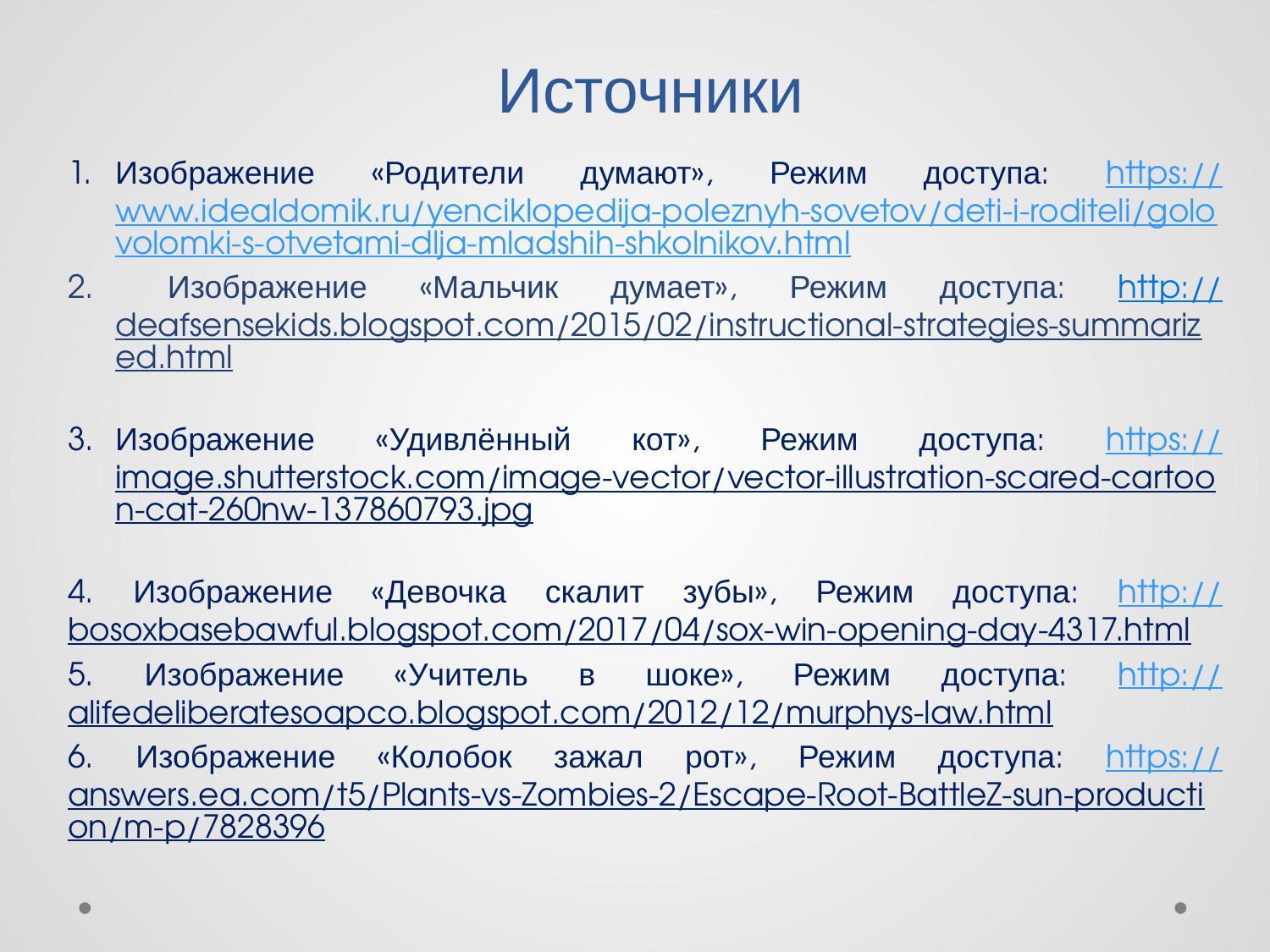

# Источники
Изображение «Родители думают», Режим доступа: https://www.idealdomik.ru/yenciklopedija-poleznyh-sovetov/deti-i-roditeli/golovolomki-s-otvetami-dlja-mladshih-shkolnikov.html
 Изображение «Мальчик думает», Режим доступа: http://deafsensekids.blogspot.com/2015/02/instructional-strategies-summarized.html
Изображение «Удивлённый кот», Режим доступа: https://image.shutterstock.com/image-vector/vector-illustration-scared-cartoon-cat-260nw-137860793.jpg
4. Изображение «Девочка скалит зубы», Режим доступа: http://bosoxbasebawful.blogspot.com/2017/04/sox-win-opening-day-4317.html
5. Изображение «Учитель в шоке», Режим доступа: http://alifedeliberatesoapco.blogspot.com/2012/12/murphys-law.html
6. Изображение «Колобок зажал рот», Режим доступа: https://answers.ea.com/t5/Plants-vs-Zombies-2/Escape-Root-BattleZ-sun-production/m-p/7828396